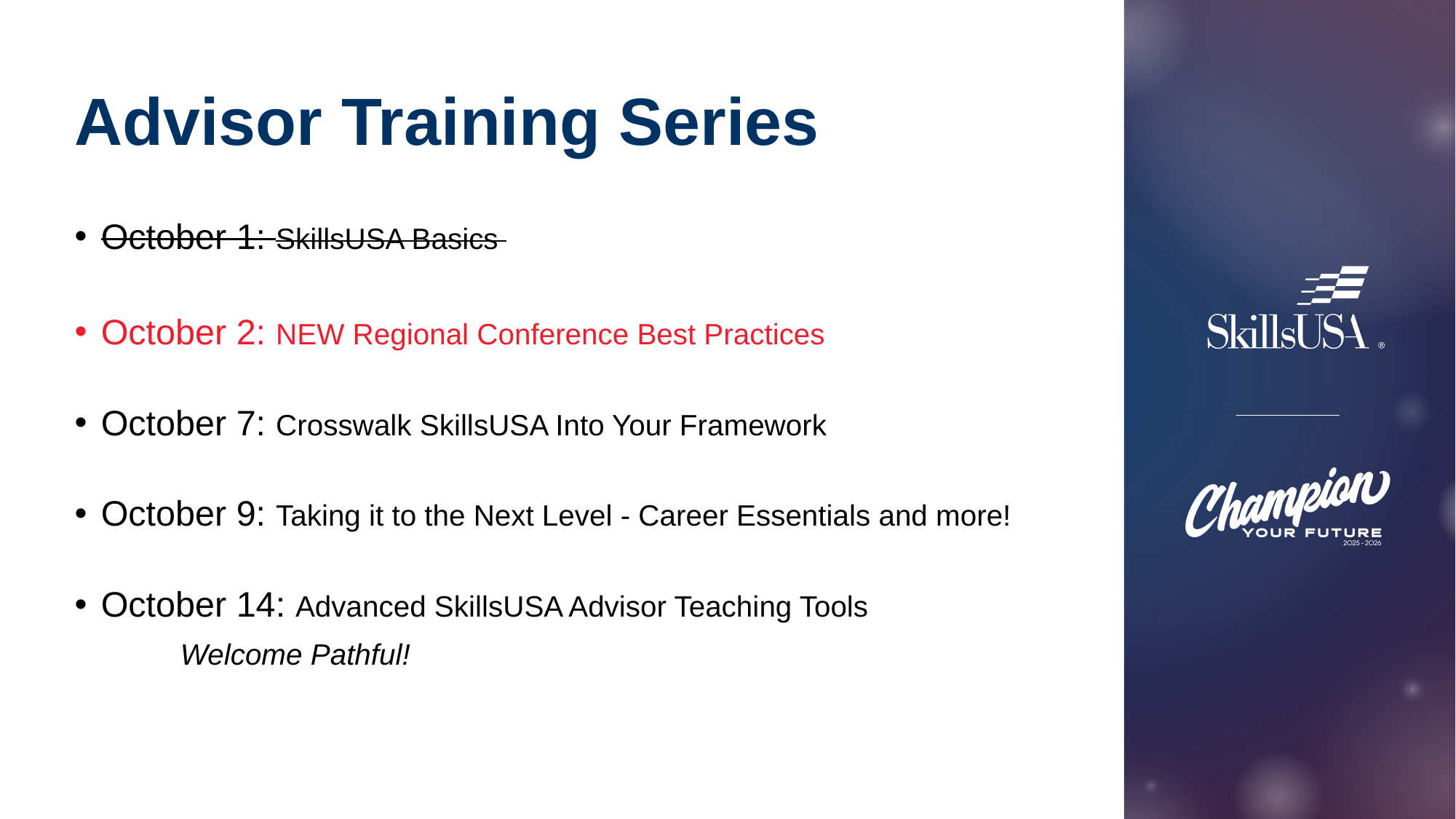

# Advisor Training Series
October 1: SkillsUSA Basics
October 2: NEW Regional Conference Best Practices
October 7: Crosswalk SkillsUSA Into Your Framework
October 9: Taking it to the Next Level - Career Essentials and more!
October 14: Advanced SkillsUSA Advisor Teaching Tools
						Welcome Pathful!